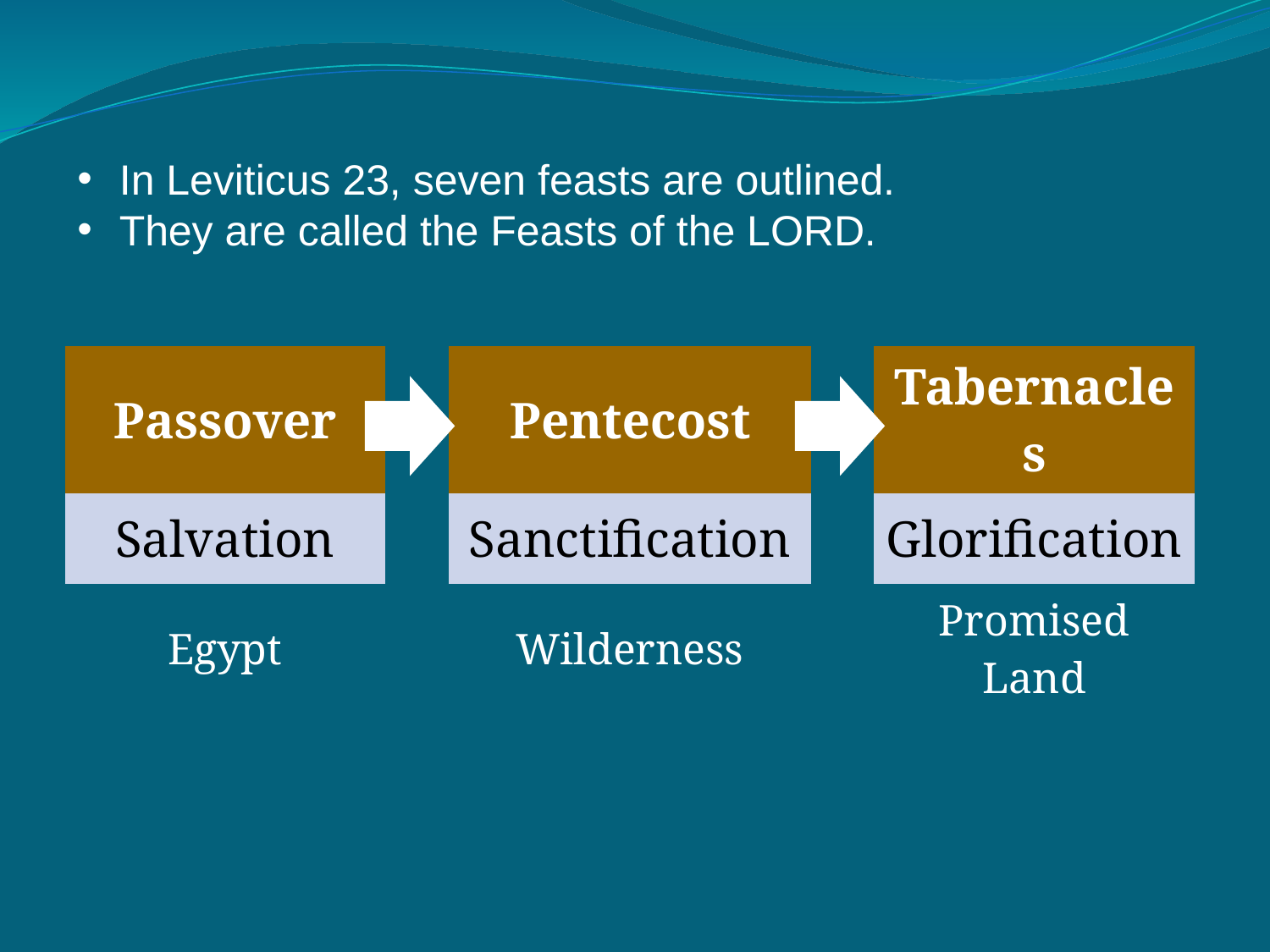

In Leviticus 23, seven feasts are outlined.
 They are called the Feasts of the LORD.
| Passover |  | Pentecost |  | Tabernacles |
| --- | --- | --- | --- | --- |
| Salvation |  | Sanctification |  | Glorification |
| Egypt |  | Wilderness |  | Promised Land |
|  |  |  |  |  |